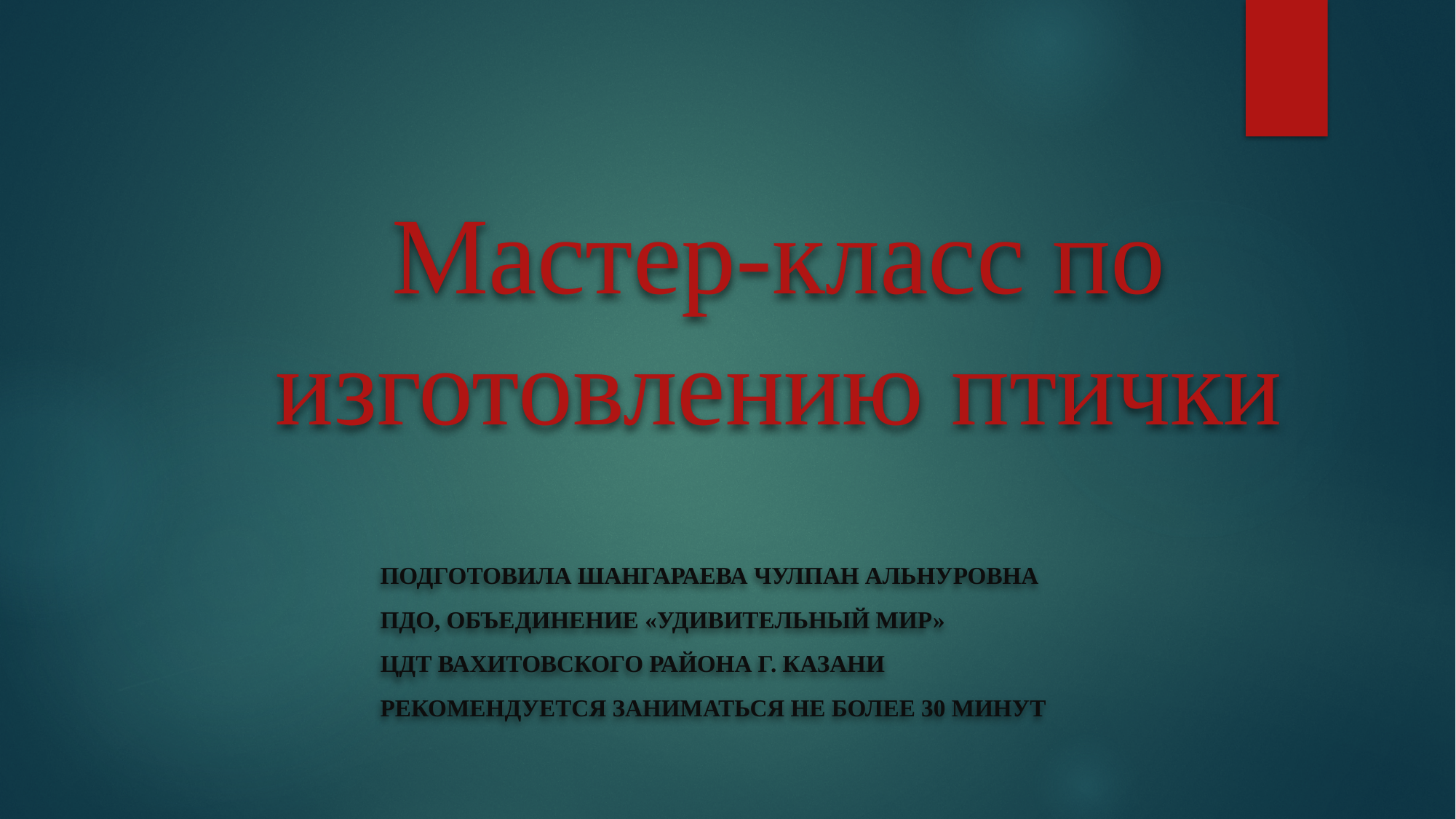

# Мастер-класс по изготовлению птички
Подготовила шангараева Чулпан Альнуровна
ПДО, объединение «УДИВИТЕЛЬНЫЙ МИР»
ЦДТ Вахитовского района г. Казани
Рекомендуется заниматься не более 30 минут